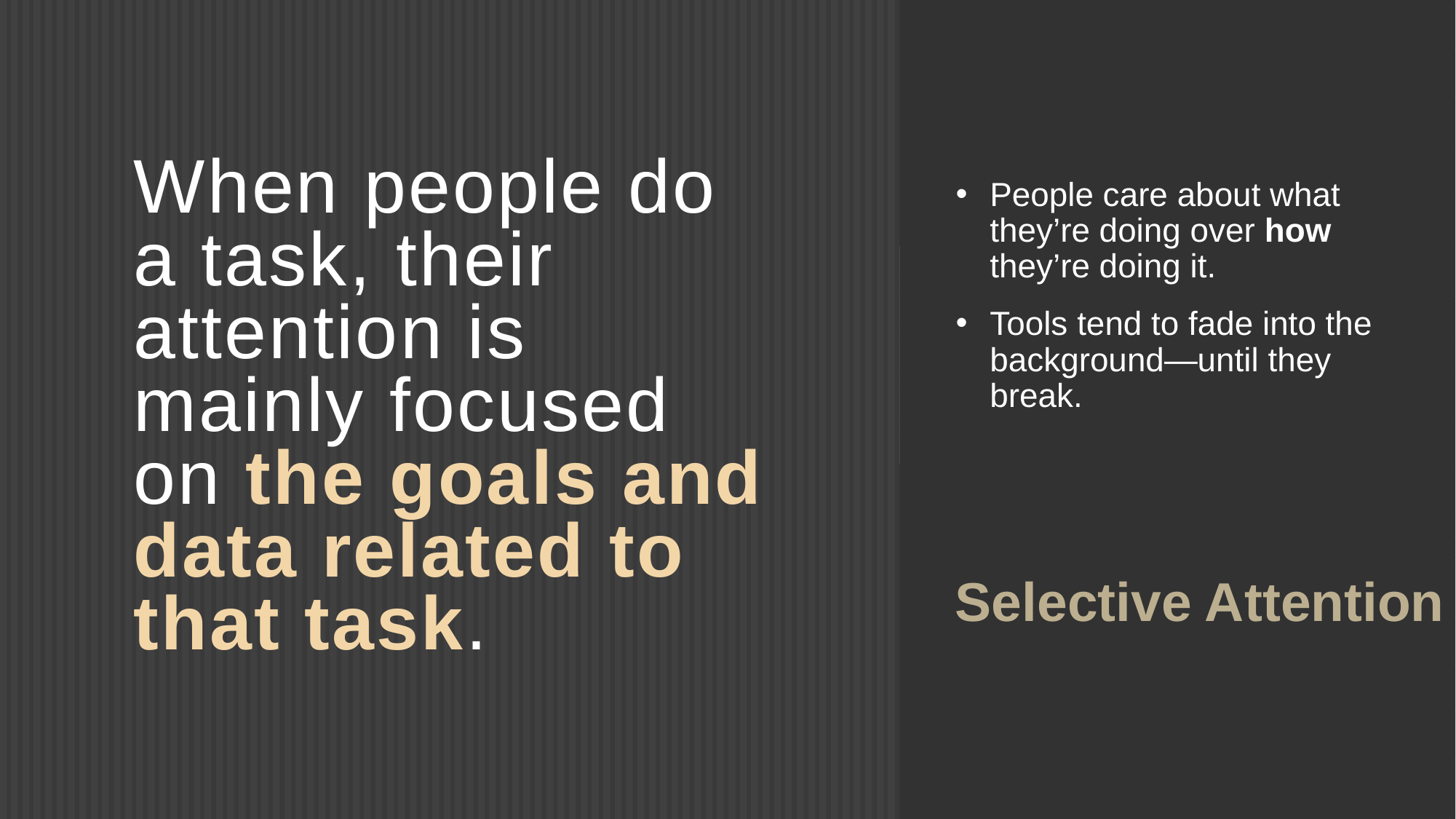

# When people do a task, their attention is mainly focused on the goals and data related to that task.
People care about what they’re doing over how they’re doing it.
Tools tend to fade into the background—until they break.

Selective Attention